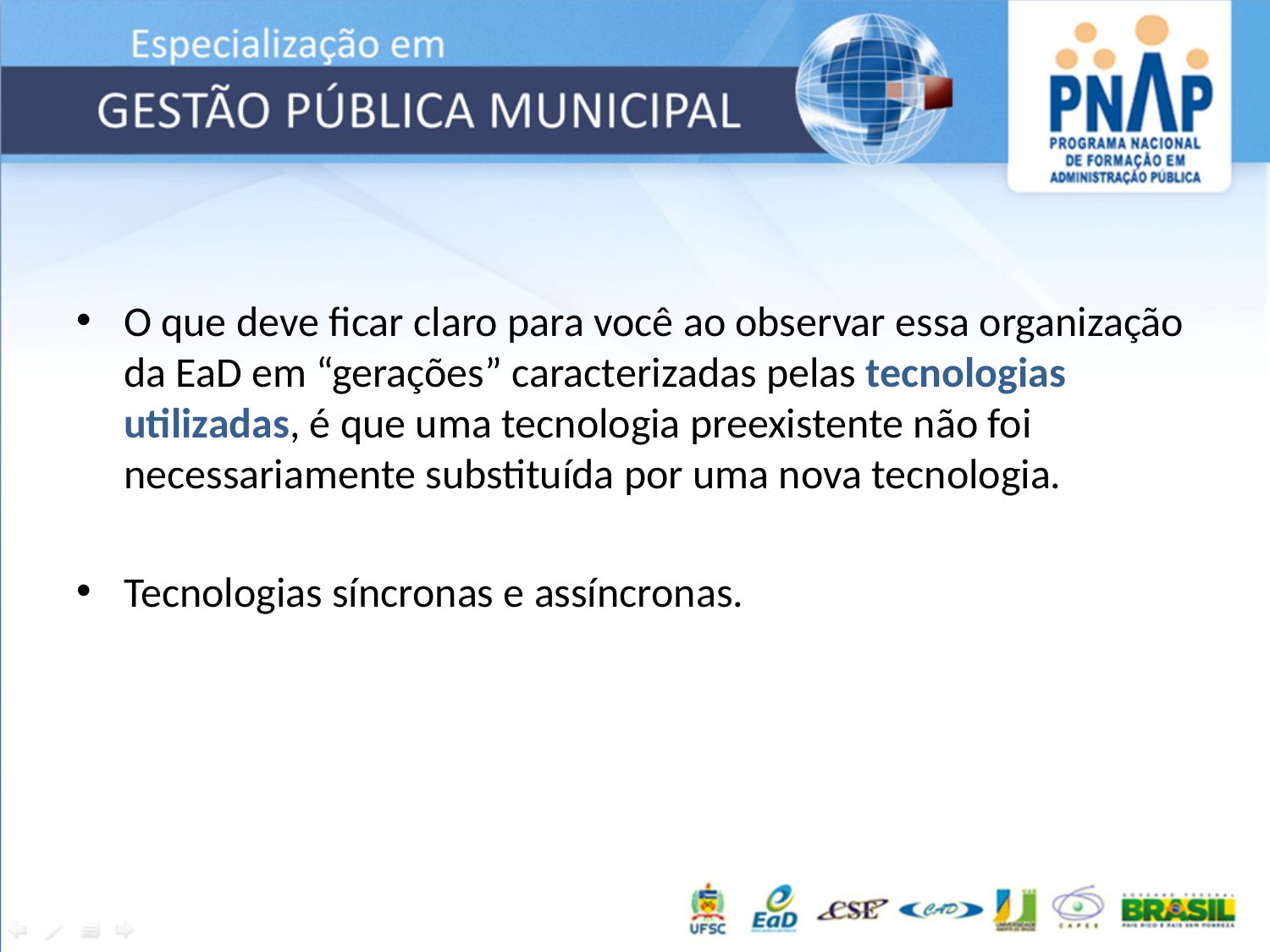

O que deve ficar claro para você ao observar essa organização da EaD em “gerações” caracterizadas pelas tecnologias utilizadas, é que uma tecnologia preexistente não foi necessariamente substituída por uma nova tecnologia.

Tecnologias síncronas e assíncronas.